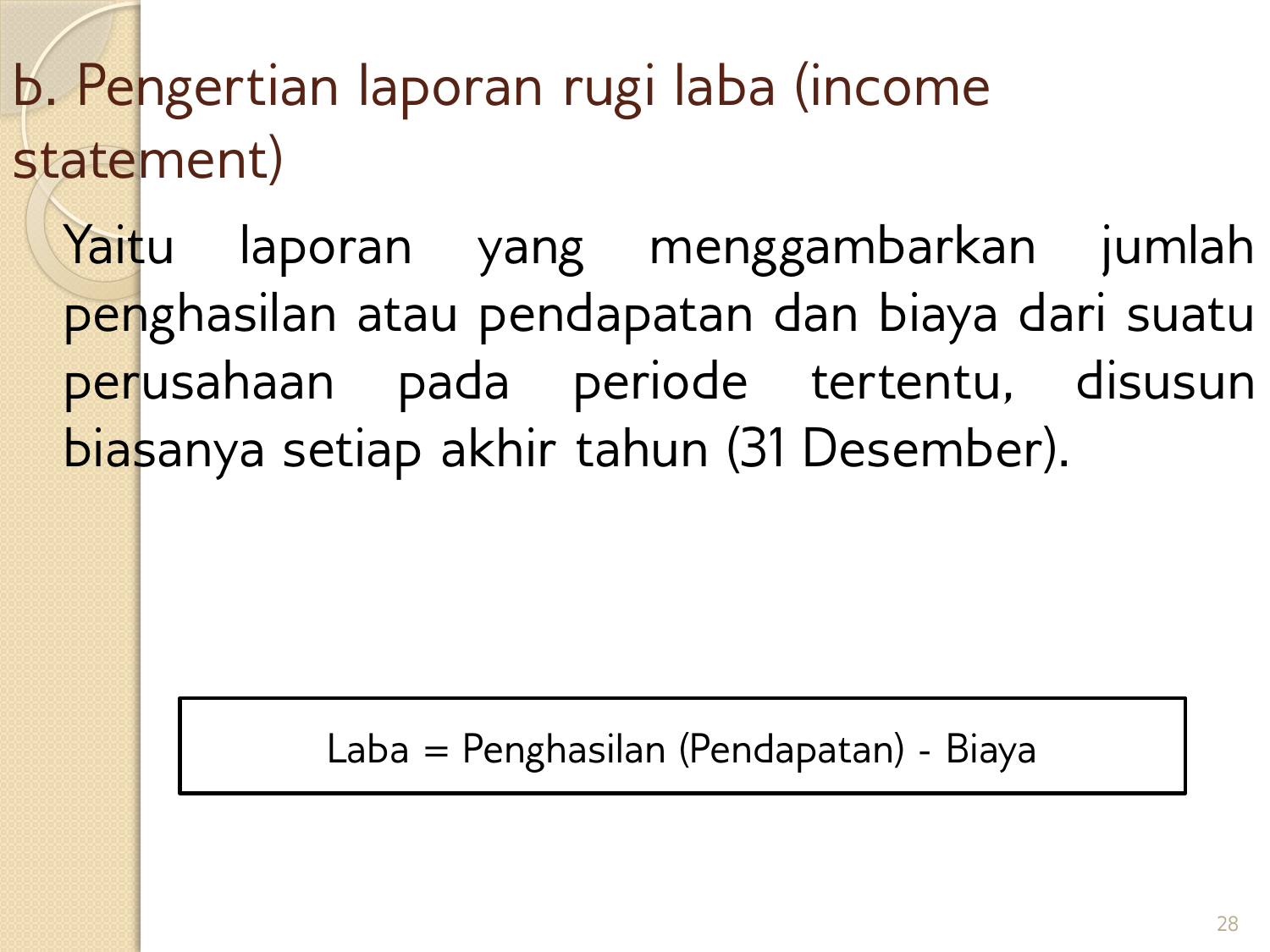

# b. Pengertian laporan rugi laba (income statement)
	Yaitu laporan yang menggambarkan jumlah penghasilan atau pendapatan dan biaya dari suatu perusahaan pada periode tertentu, disusun biasanya setiap akhir tahun (31 Desember).
Laba = Penghasilan (Pendapatan) - Biaya
28